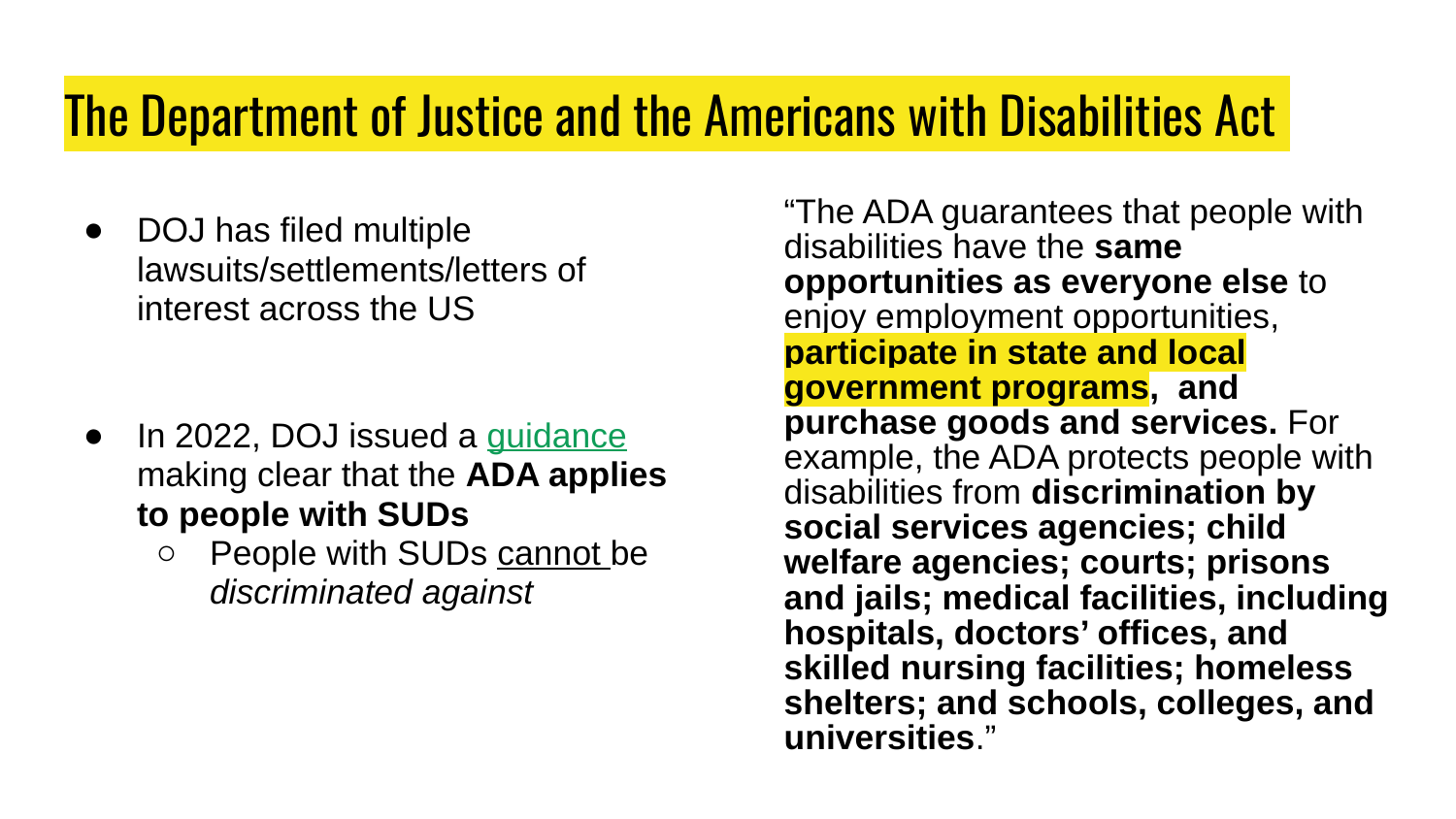

# The Department of Justice and the Americans with Disabilities Act
“The ADA guarantees that people with disabilities have the same opportunities as everyone else to enjoy employment opportunities, participate in state and local government programs,  and purchase goods and services. For example, the ADA protects people with disabilities from discrimination by social services agencies; child welfare agencies; courts; prisons and jails; medical facilities, including hospitals, doctors’ offices, and skilled nursing facilities; homeless shelters; and schools, colleges, and universities.”
DOJ has filed multiple  lawsuits/settlements/letters of interest across the US

In 2022, DOJ issued a guidance making clear that the ADA applies to people with SUDs
People with SUDs cannot be discriminated against